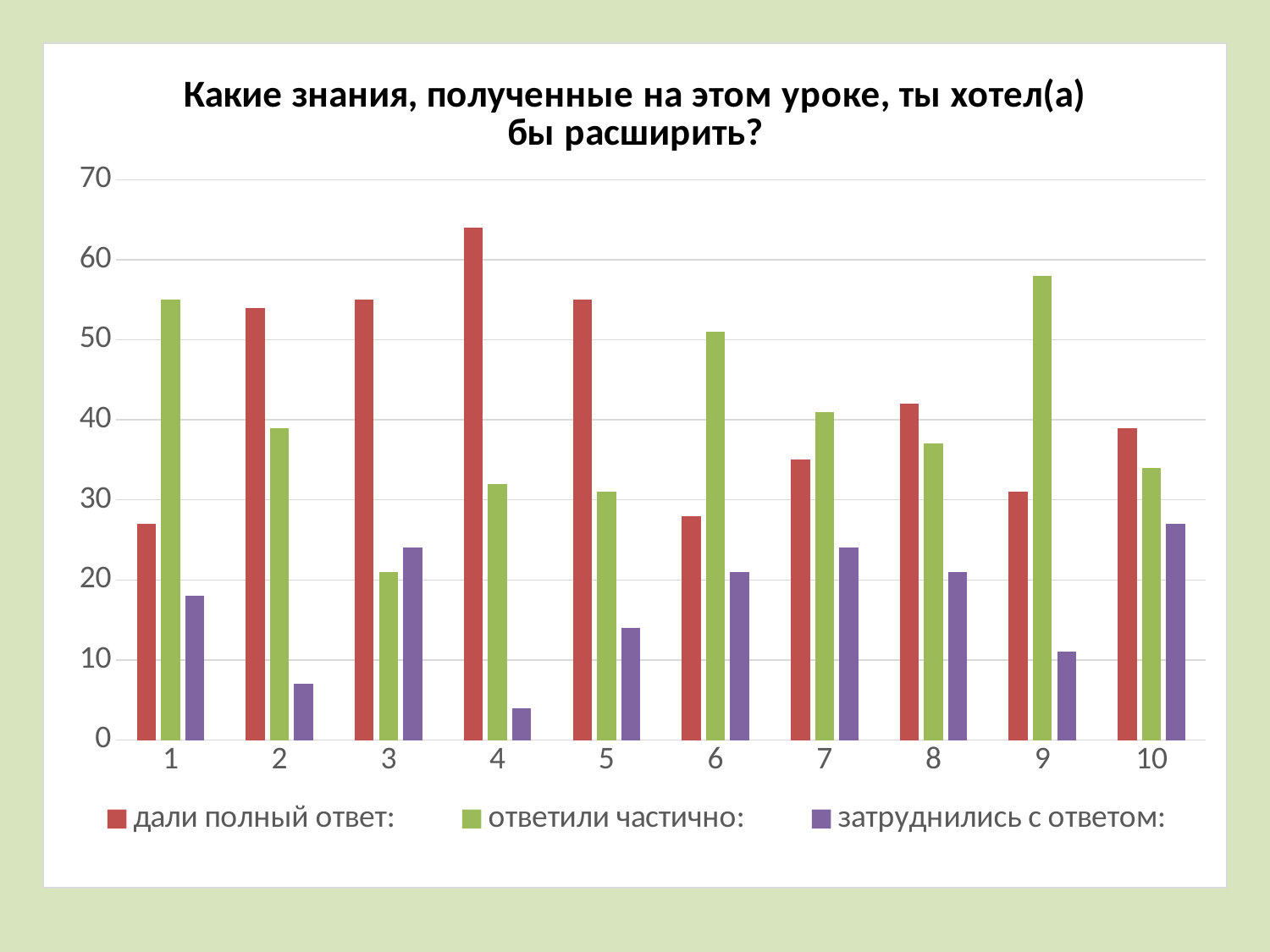

### Chart: Какие знания, полученные на этом уроке, ты хотел(а) бы расширить?

| Category | дали полный ответ: | ответили частично: | затруднились с ответом: |
|---|---|---|---|